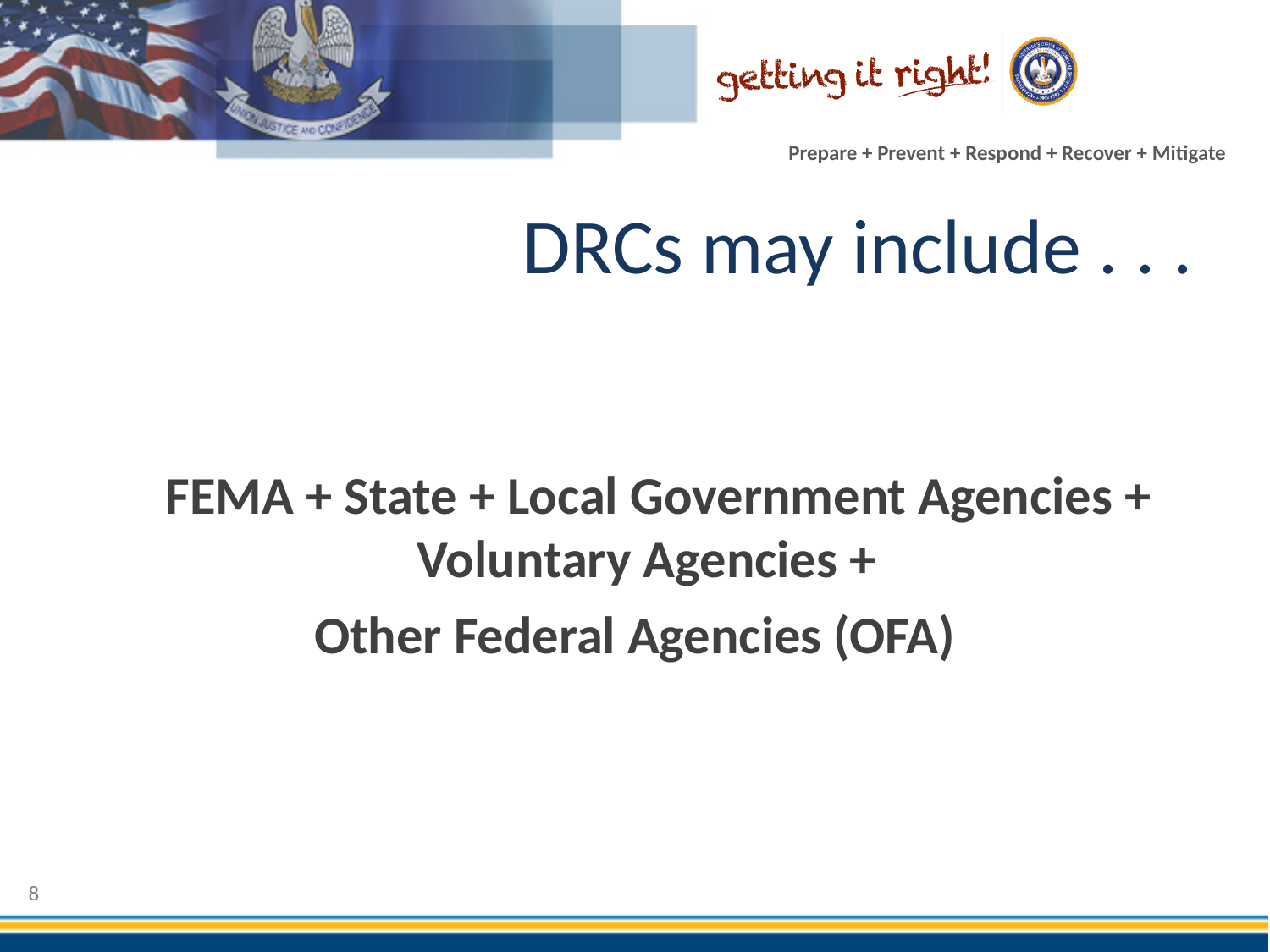

# DRCs may include . . .
	FEMA + State + Local Government Agencies + Voluntary Agencies +
Other Federal Agencies (OFA)